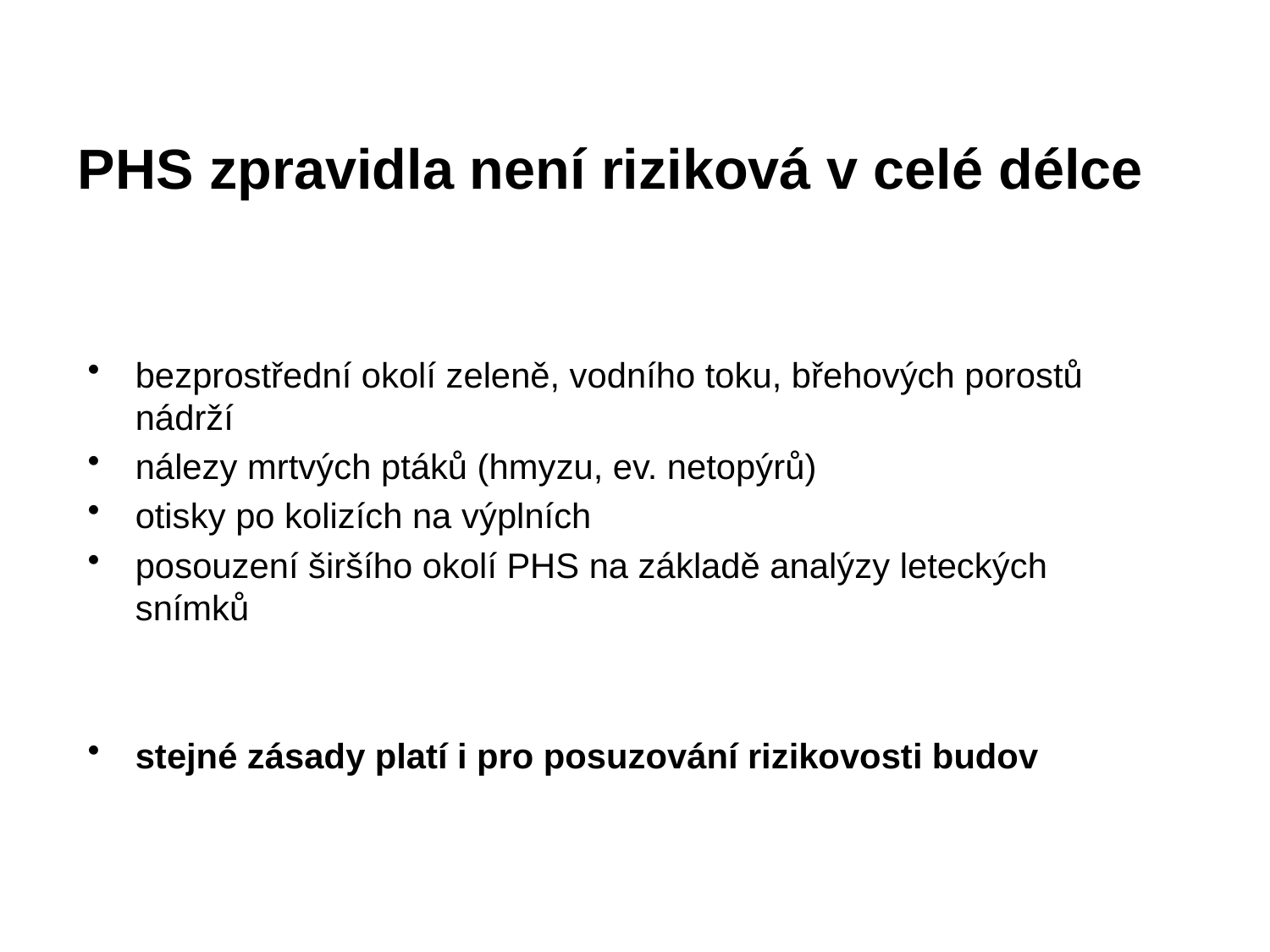

# PHS zpravidla není riziková v celé délce
bezprostřední okolí zeleně, vodního toku, břehových porostů nádrží
nálezy mrtvých ptáků (hmyzu, ev. netopýrů)
otisky po kolizích na výplních
posouzení širšího okolí PHS na základě analýzy leteckých snímků

stejné zásady platí i pro posuzování rizikovosti budov